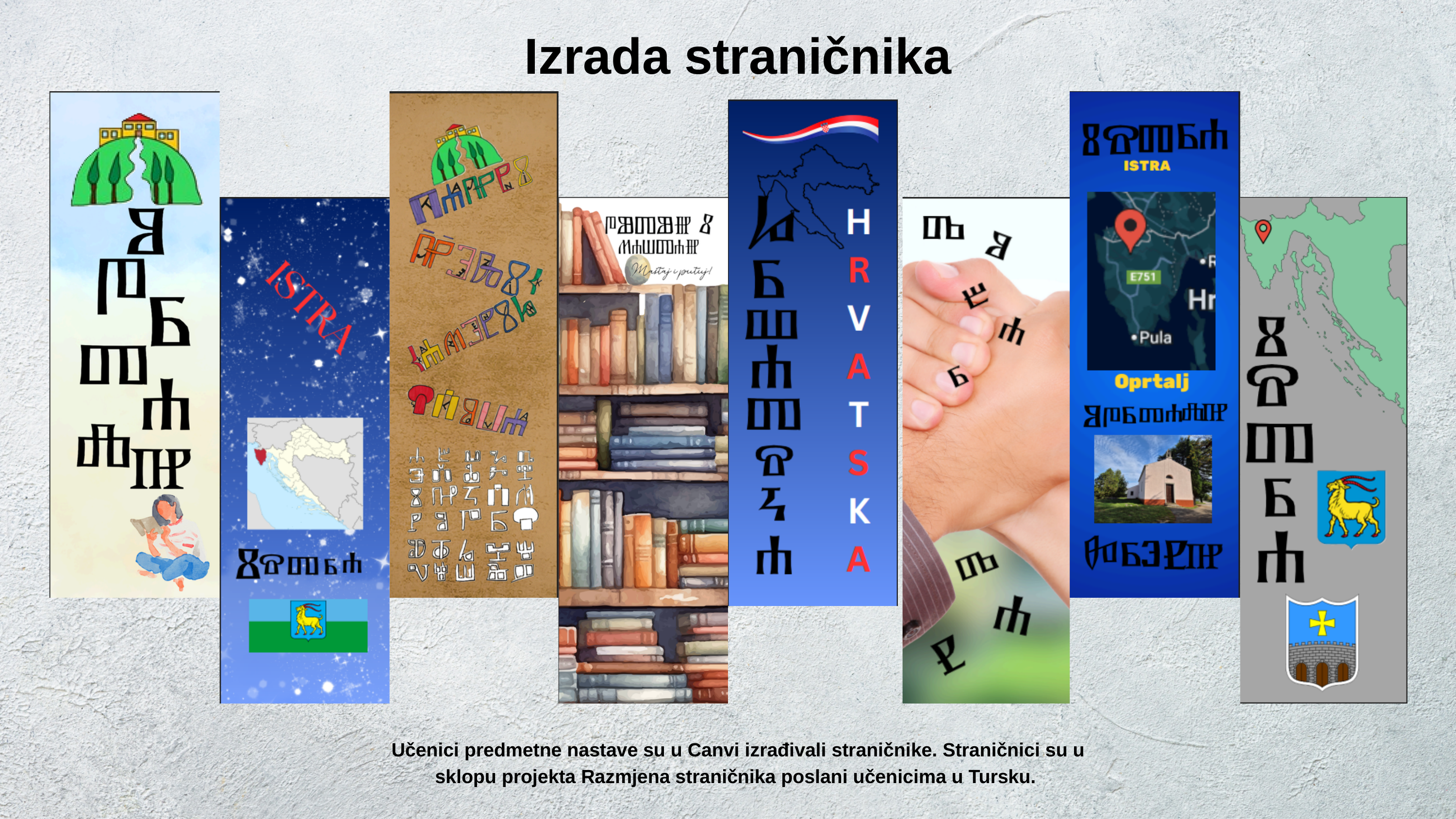

Izrada straničnika

Učenici predmetne nastave su u Canvi izrađivali straničnike. Straničnici su u sklopu projekta Razmjena straničnika poslani učenicima u Tursku.